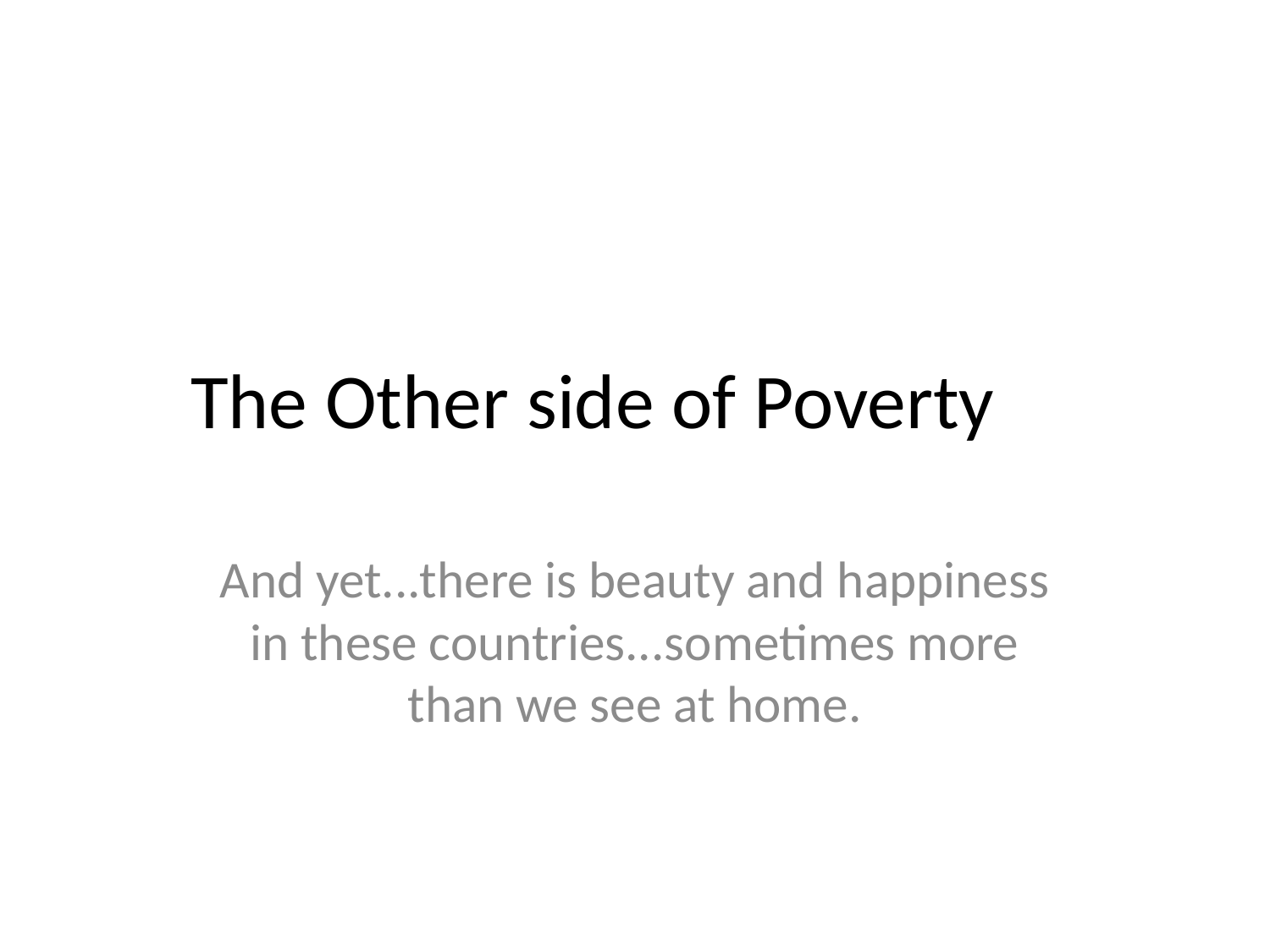

# The Other side of Poverty
And yet...there is beauty and happiness in these countries...sometimes more than we see at home.